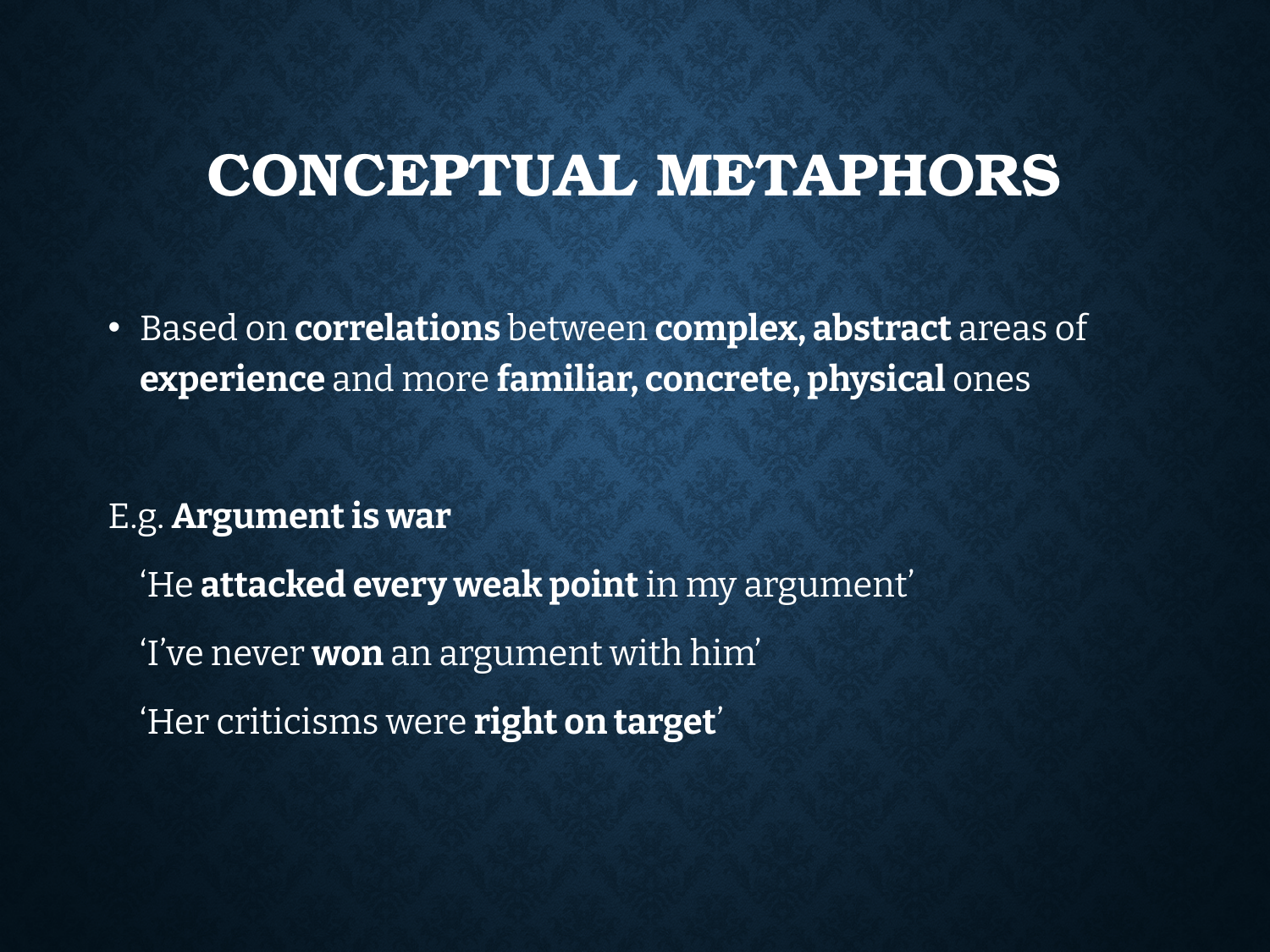

# Conceptual Metaphors
Based on correlations between complex, abstract areas of experience and more familiar, concrete, physical ones

E.g. Argument is war
	‘He attacked every weak point in my argument’
	‘I’ve never won an argument with him’
	‘Her criticisms were right on target’